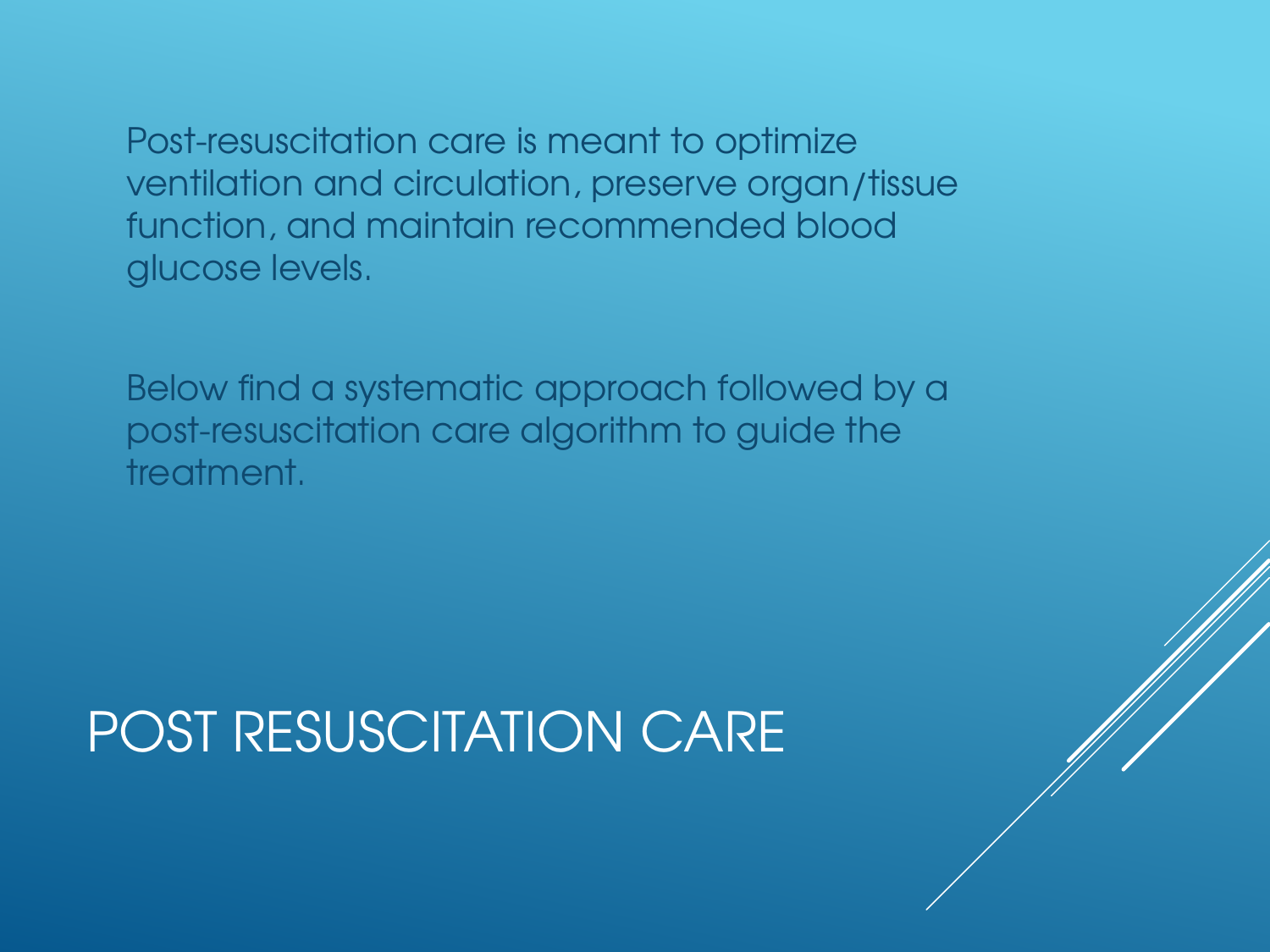

Post-resuscitation care is meant to optimize ventilation and circulation, preserve organ/tissue function, and maintain recommended blood glucose levels.

	Below find a systematic approach followed by a post-resuscitation care algorithm to guide the treatment.

# POST RESUSCITATION CARE